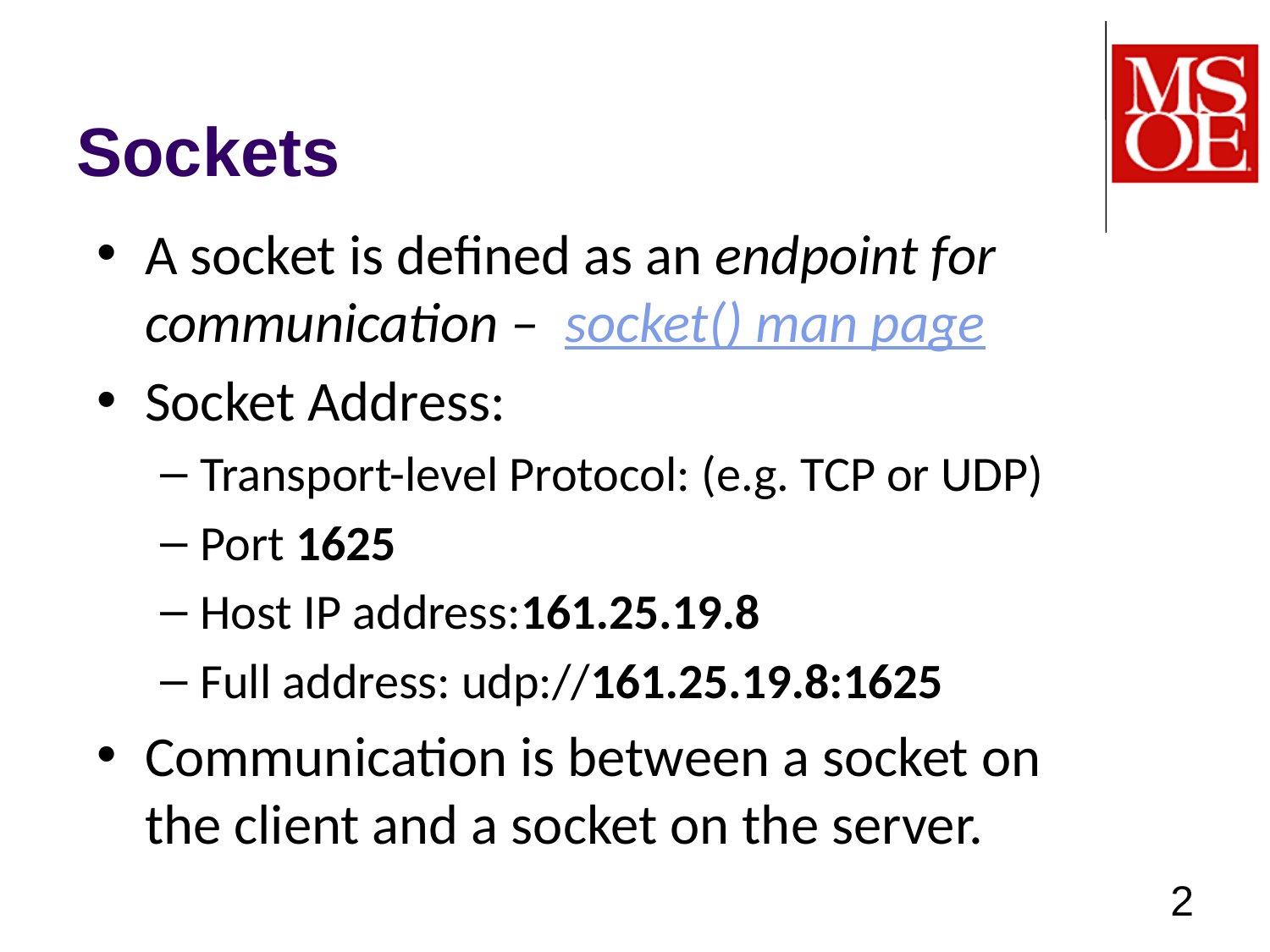

# Sockets
A socket is defined as an endpoint for communication –  socket() man page
Socket Address:
Transport-level Protocol: (e.g. TCP or UDP)
Port 1625
Host IP address:161.25.19.8
Full address: udp://161.25.19.8:1625
Communication is between a socket on the client and a socket on the server.
2